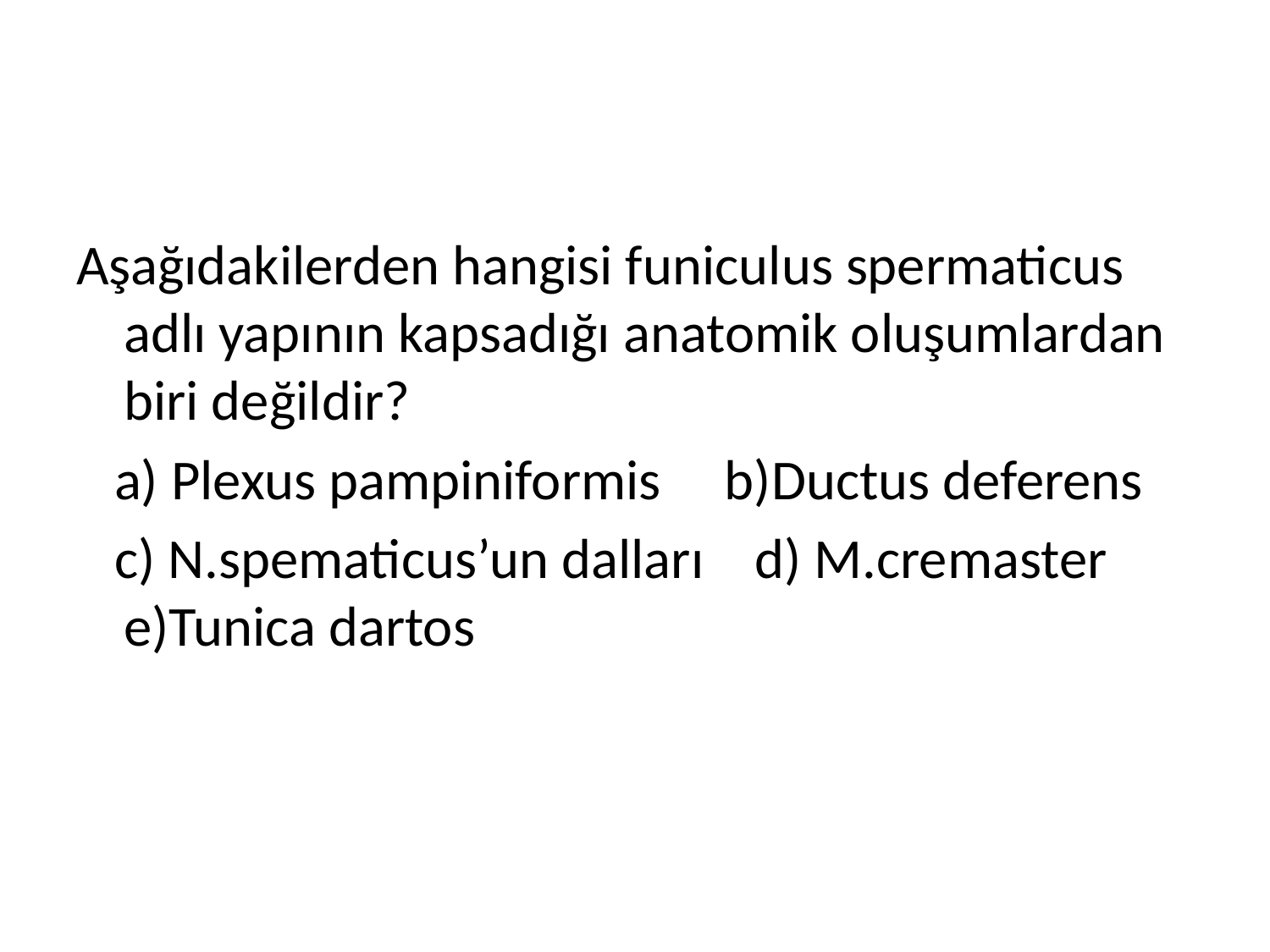

#
Aşağıdakilerden hangisi funiculus spermaticus adlı yapının kapsadığı anatomik oluşumlardan biri değildir?
   a) Plexus pampiniformis     b)Ductus deferens
   c) N.spematicus’un dalları    d) M.cremaster    e)Tunica dartos